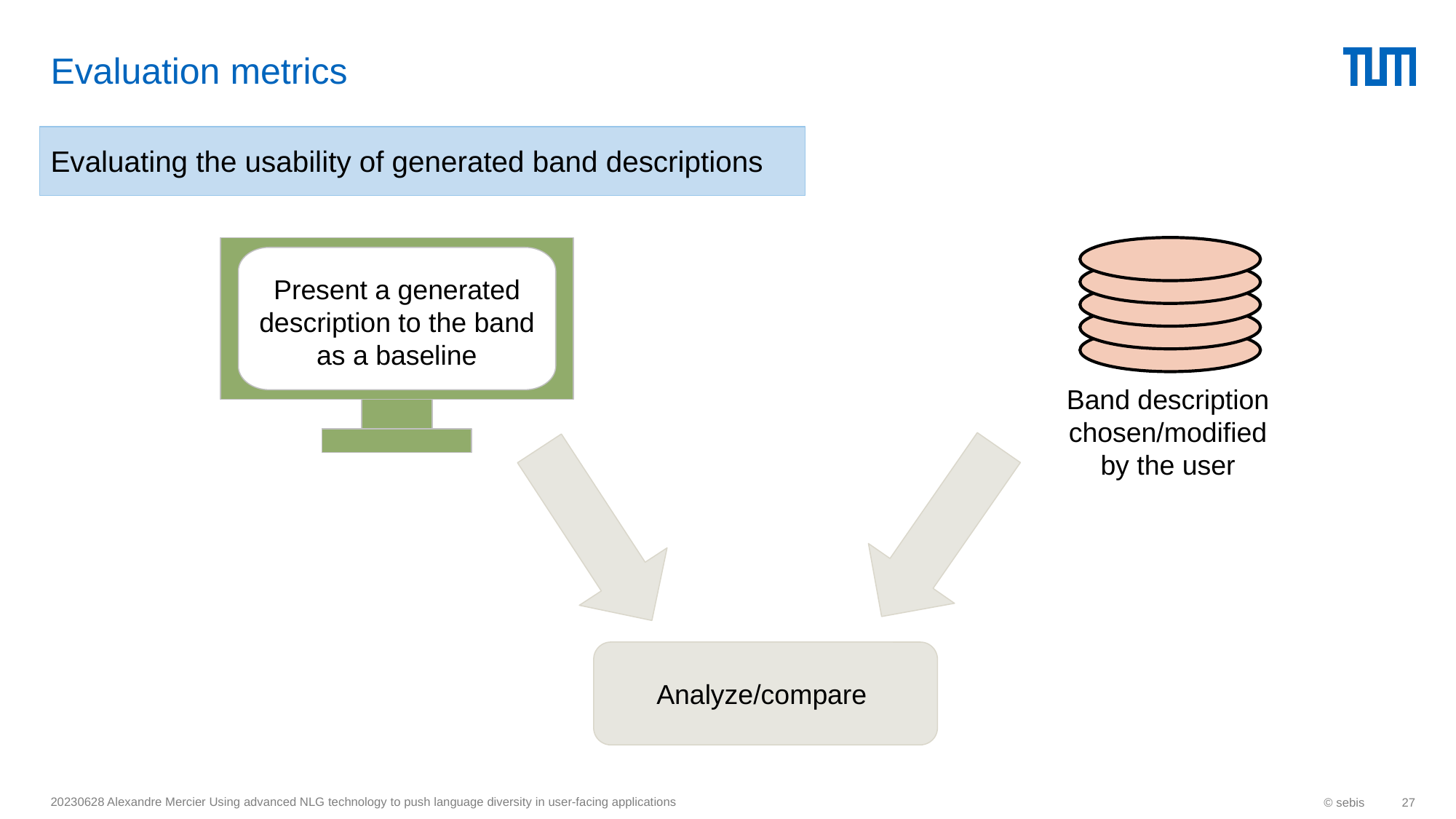

# Evaluation metrics
Evaluating the usability of generated band descriptions

Present a generated description to the band as a baseline

Band description chosen/modified by the user

Analyze/compare
20230628 Alexandre Mercier Using advanced NLG technology to push language diversity in user-facing applications
© sebis
27